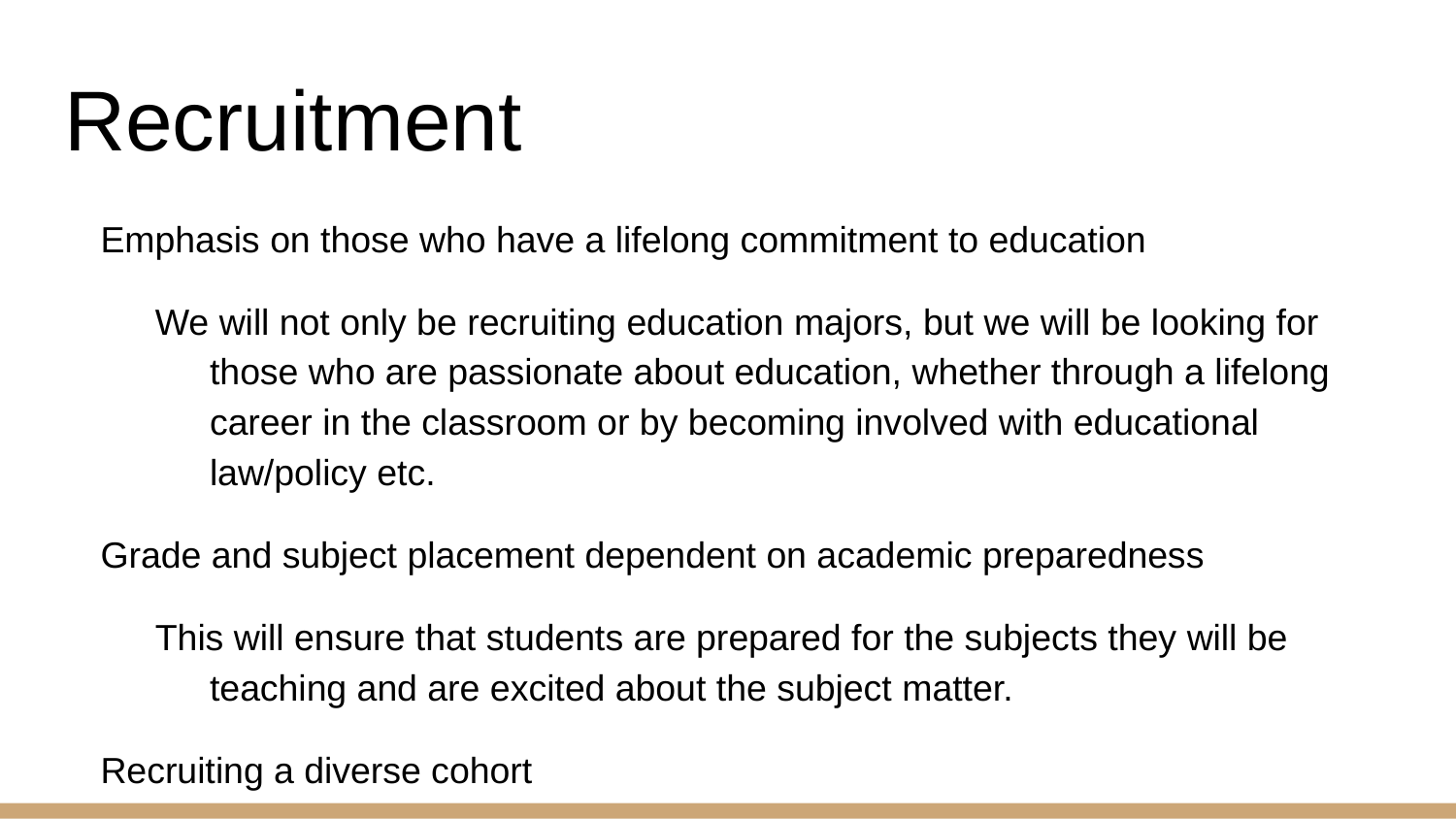

# Recruitment
Emphasis on those who have a lifelong commitment to education
We will not only be recruiting education majors, but we will be looking for those who are passionate about education, whether through a lifelong career in the classroom or by becoming involved with educational law/policy etc.
Grade and subject placement dependent on academic preparedness
This will ensure that students are prepared for the subjects they will be teaching and are excited about the subject matter.
Recruiting a diverse cohort
Targeting those who graduated from the high schools in which we place teachers
Targeting college students in southern colleges and HBCUs